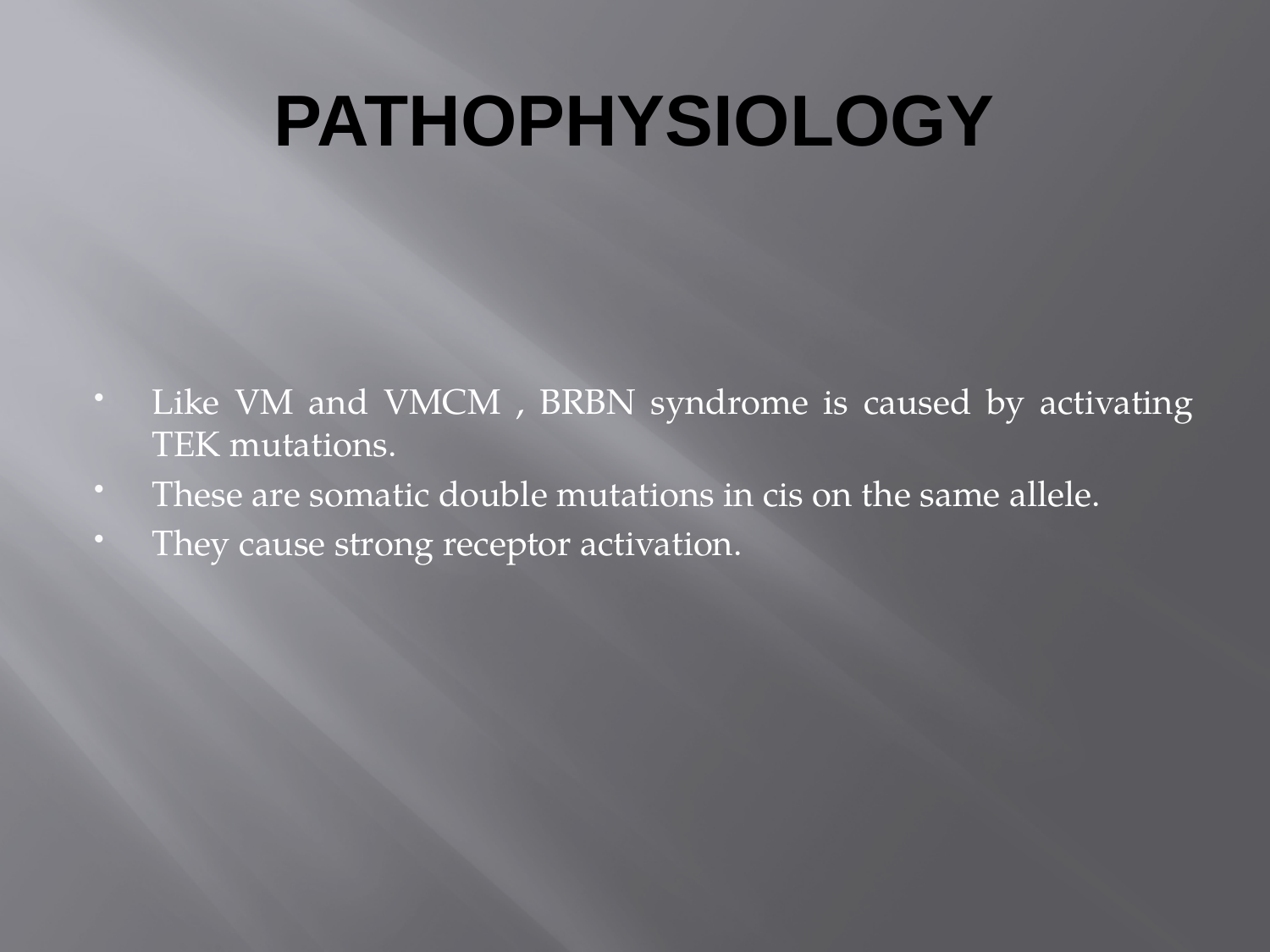

# PATHOPHYSIOLOGY
Like VM and VMCM , BRBN syndrome is caused by activating TEK mutations.
These are somatic double mutations in cis on the same allele.
They cause strong receptor activation.